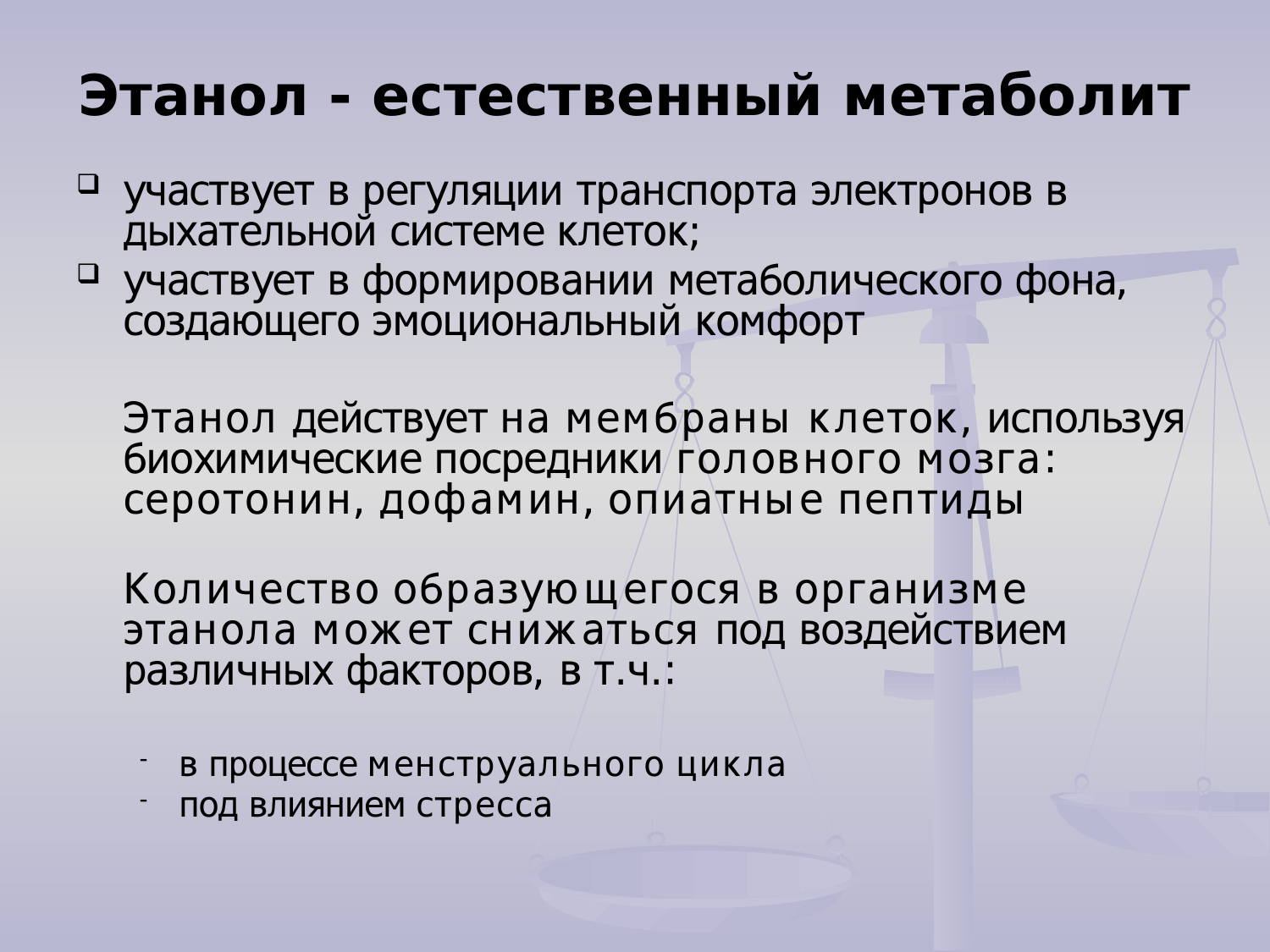

# Этанол - естественный метаболит
участвует в регуляции транспорта электронов в дыхательной системе клеток;
участвует в формировании метаболического фона, создающего эмоциональный комфорт

	Этанол действует на мембраны клеток, используя биохимические посредники головного мозга: серотонин, дофамин, опиатные пептиды
Количество образующегося в организме этанола может снижаться под воздействием различных факторов, в т.ч.:

в процессе менструального цикла
под влиянием стресса